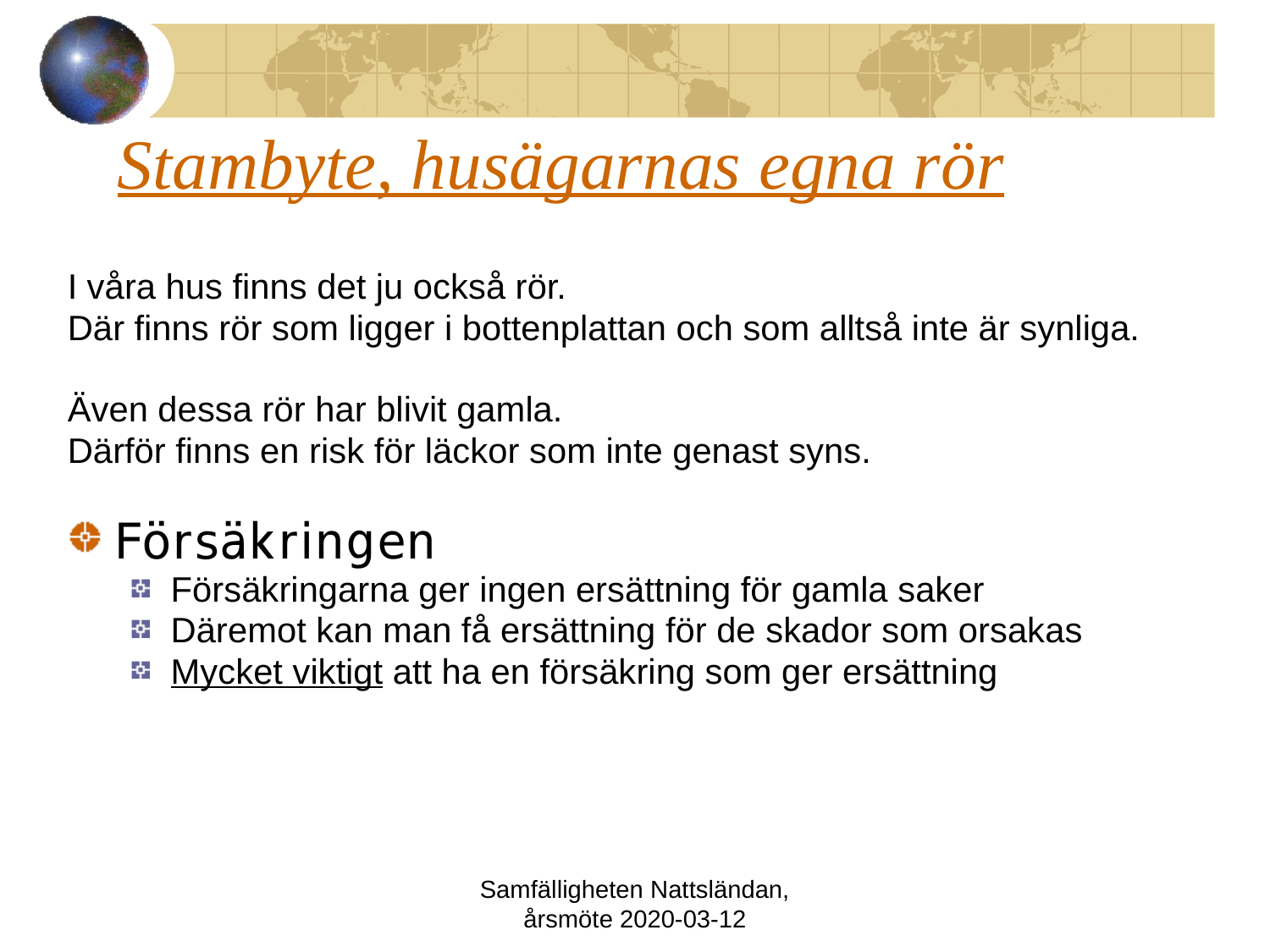

# Stambyte, husägarnas egna rör
I våra hus finns det ju också rör.
Där finns rör som ligger i bottenplattan och som alltså inte är synliga.

Även dessa rör har blivit gamla.
Därför finns en risk för läckor som inte genast syns.

Försäkringen
Försäkringarna ger ingen ersättning för gamla saker
Däremot kan man få ersättning för de skador som orsakas
Mycket viktigt att ha en försäkring som ger ersättning

Samfälligheten Nattsländan, årsmöte 2020-03-12